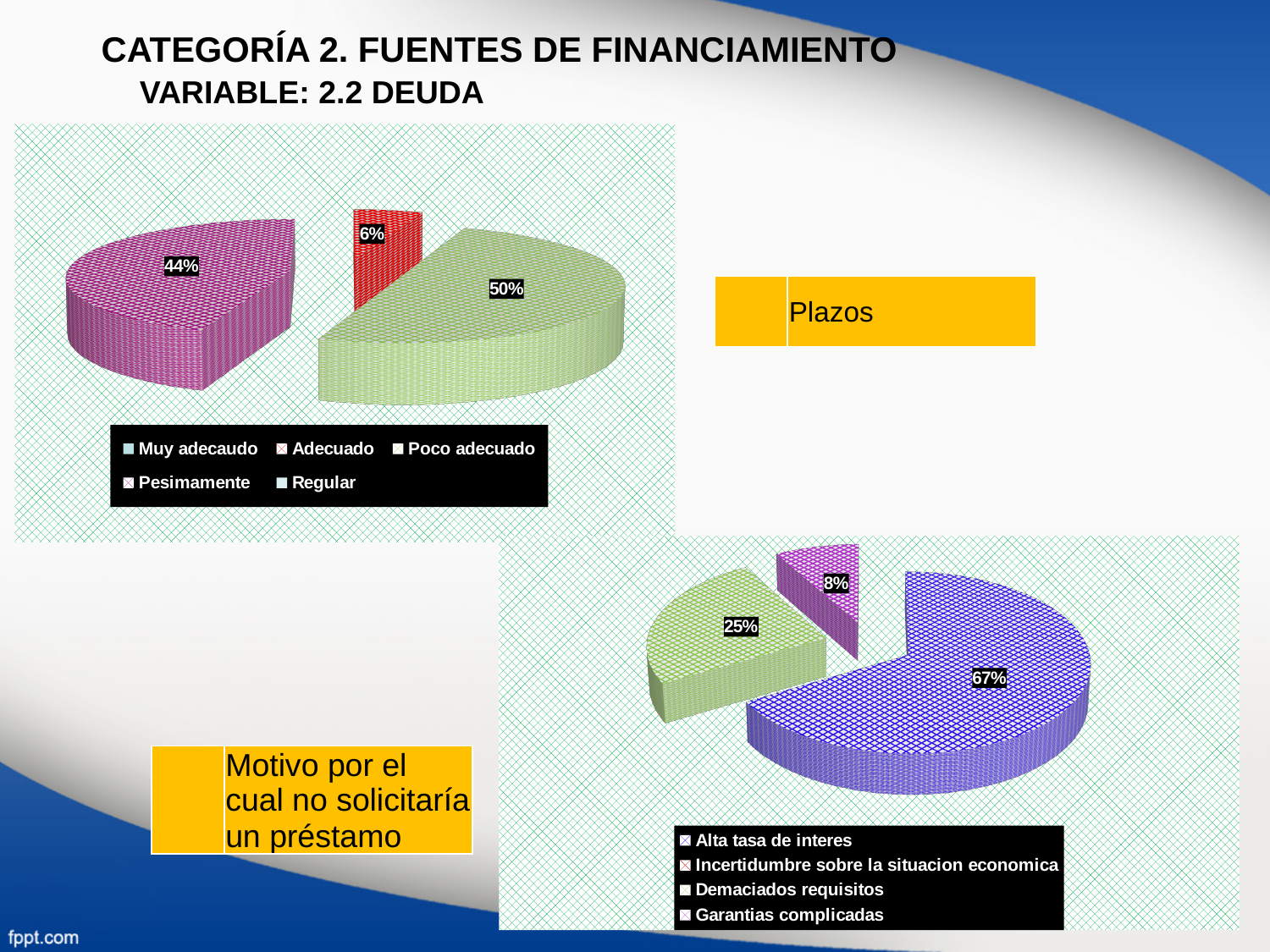

CATEGORÍA 2. FUENTES DE FINANCIAMIENTO
VARIABLE: 2.2 DEUDA

[unsupported chart]

|  | Plazos |
| --- | --- |

[unsupported chart]

|  | Motivo por el cual no solicitaría un préstamo |
| --- | --- |